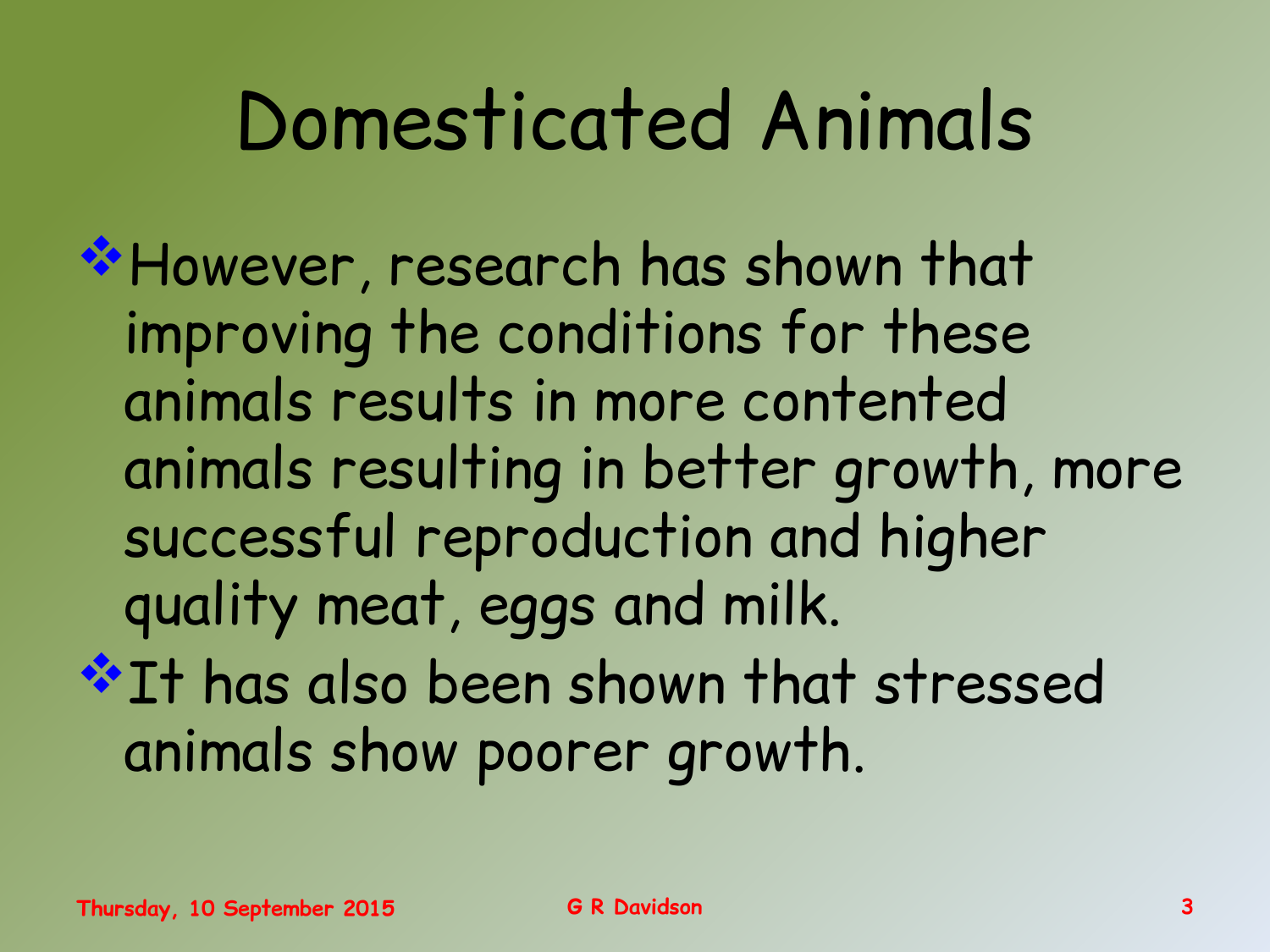

# Domesticated Animals
However, research has shown that improving the conditions for these animals results in more contented animals resulting in better growth, more successful reproduction and higher quality meat, eggs and milk.
It has also been shown that stressed animals show poorer growth.
Thursday, 10 September 2015
G R Davidson
3